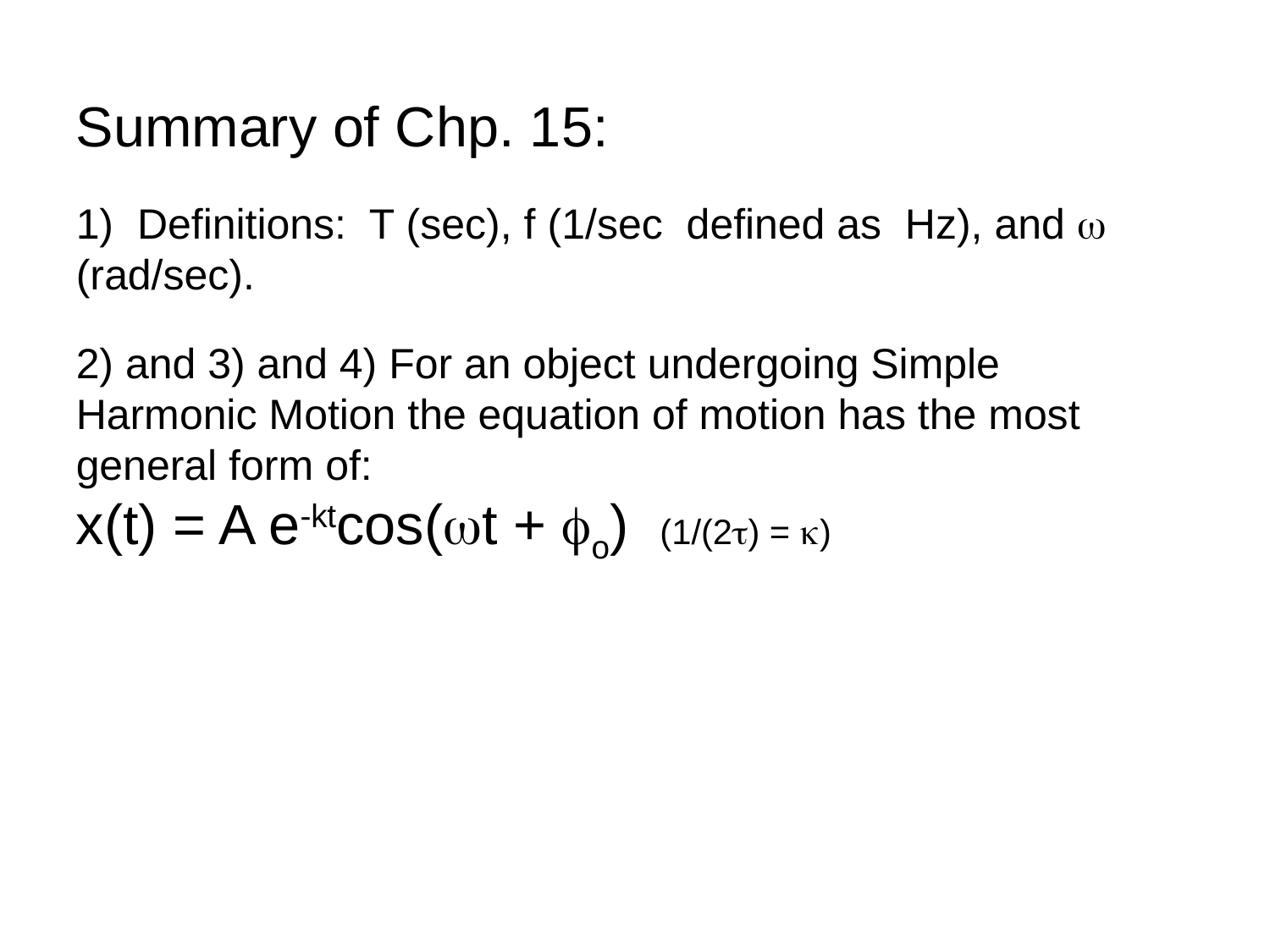

Summary of Chp. 15:

1)  Definitions:  T (sec), f (1/sec  defined as  Hz), and ω (rad/sec).

2) and 3) and 4) For an object undergoing Simple Harmonic Motion the equation of motion has the most general form of:
x(t) = A e-ktcos(ωt + φo)  (1/(2τ) = κ)